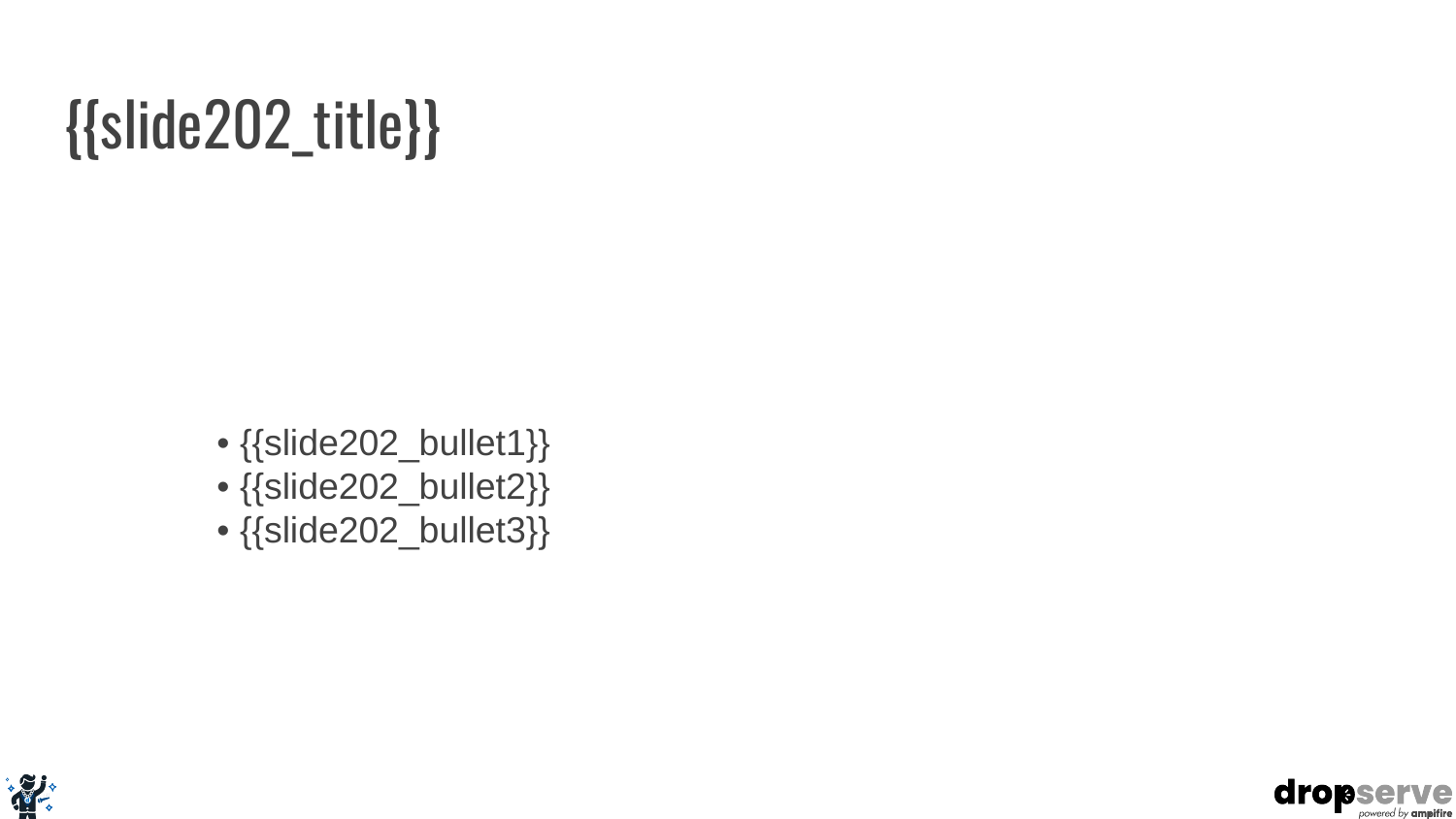

# {{slide202_title}}
• {{slide202_bullet1}}
• {{slide202_bullet2}}
• {{slide202_bullet3}}